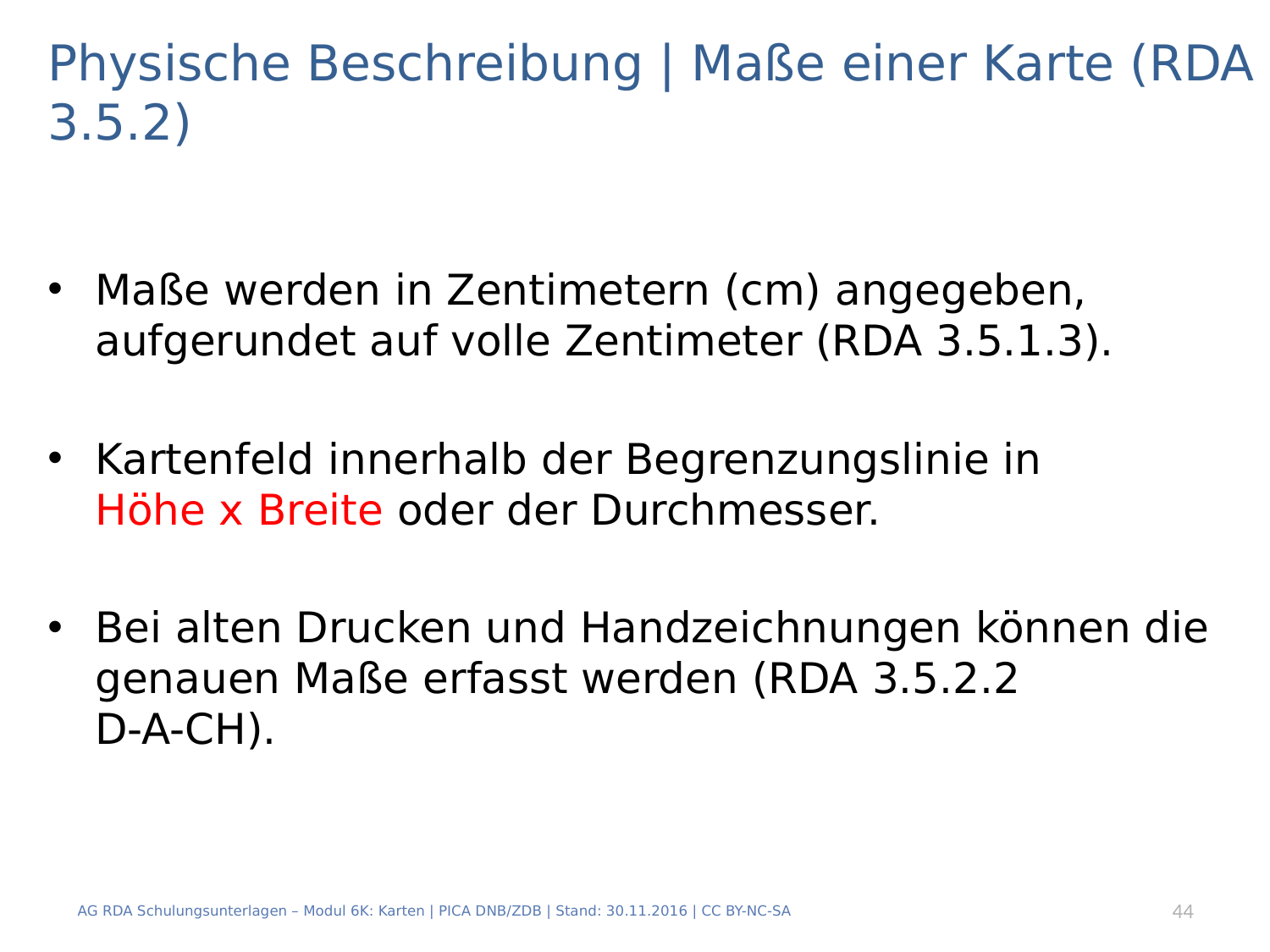

# Physische Beschreibung | Maße einer Karte (RDA 3.5.2)
Maße werden in Zentimetern (cm) angegeben, aufgerundet auf volle Zentimeter (RDA 3.5.1.3).

Kartenfeld innerhalb der Begrenzungslinie in
Höhe x Breite oder der Durchmesser.

Bei alten Drucken und Handzeichnungen können die genauen Maße erfasst werden (RDA 3.5.2.2
D-A-CH).

AG RDA Schulungsunterlagen – Modul 6K: Karten | PICA DNB/ZDB | Stand: 30.11.2016 | CC BY-NC-SA
44